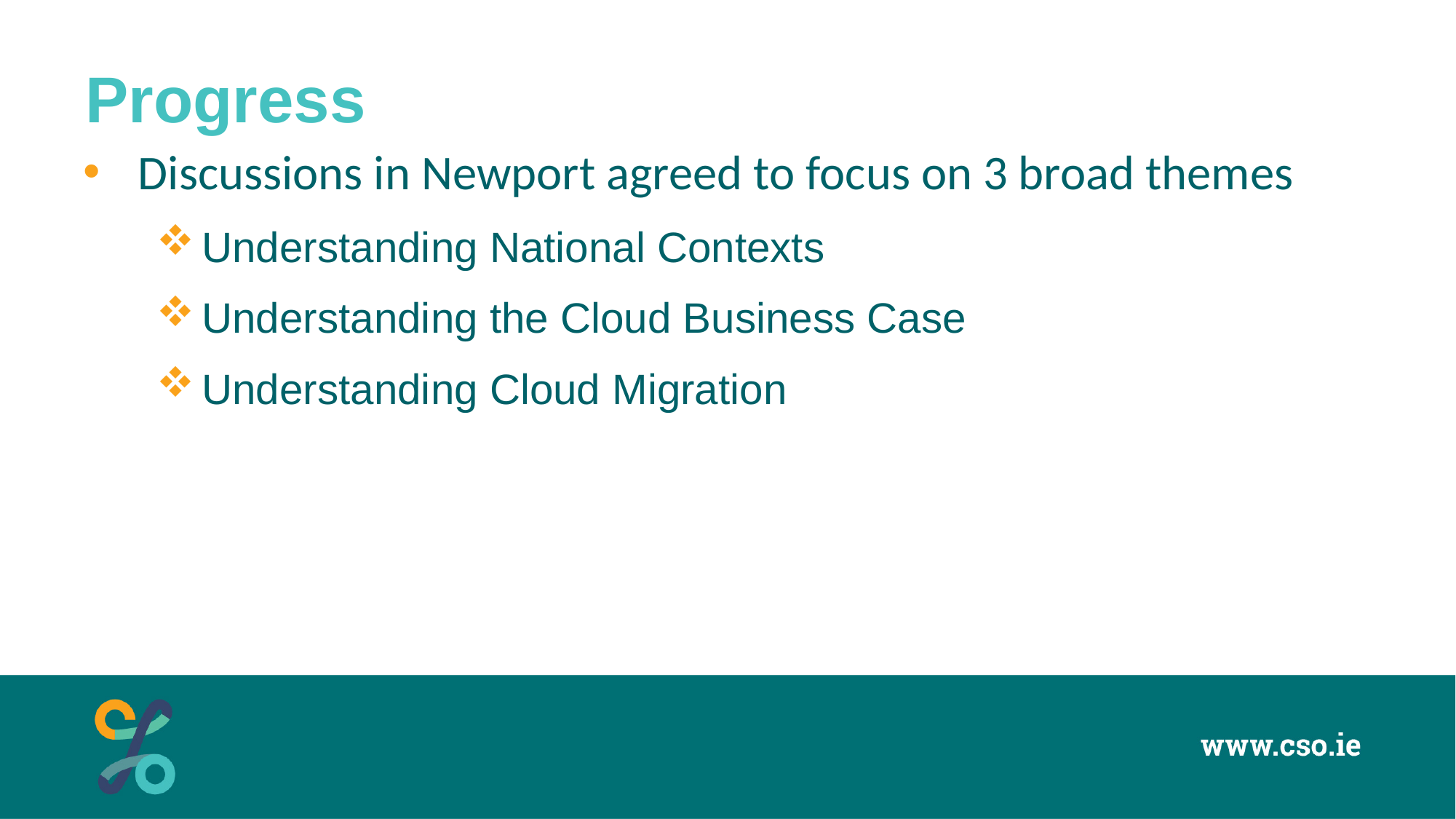

# Progress
Discussions in Newport agreed to focus on 3 broad themes
Understanding National Contexts
Understanding the Cloud Business Case
Understanding Cloud Migration